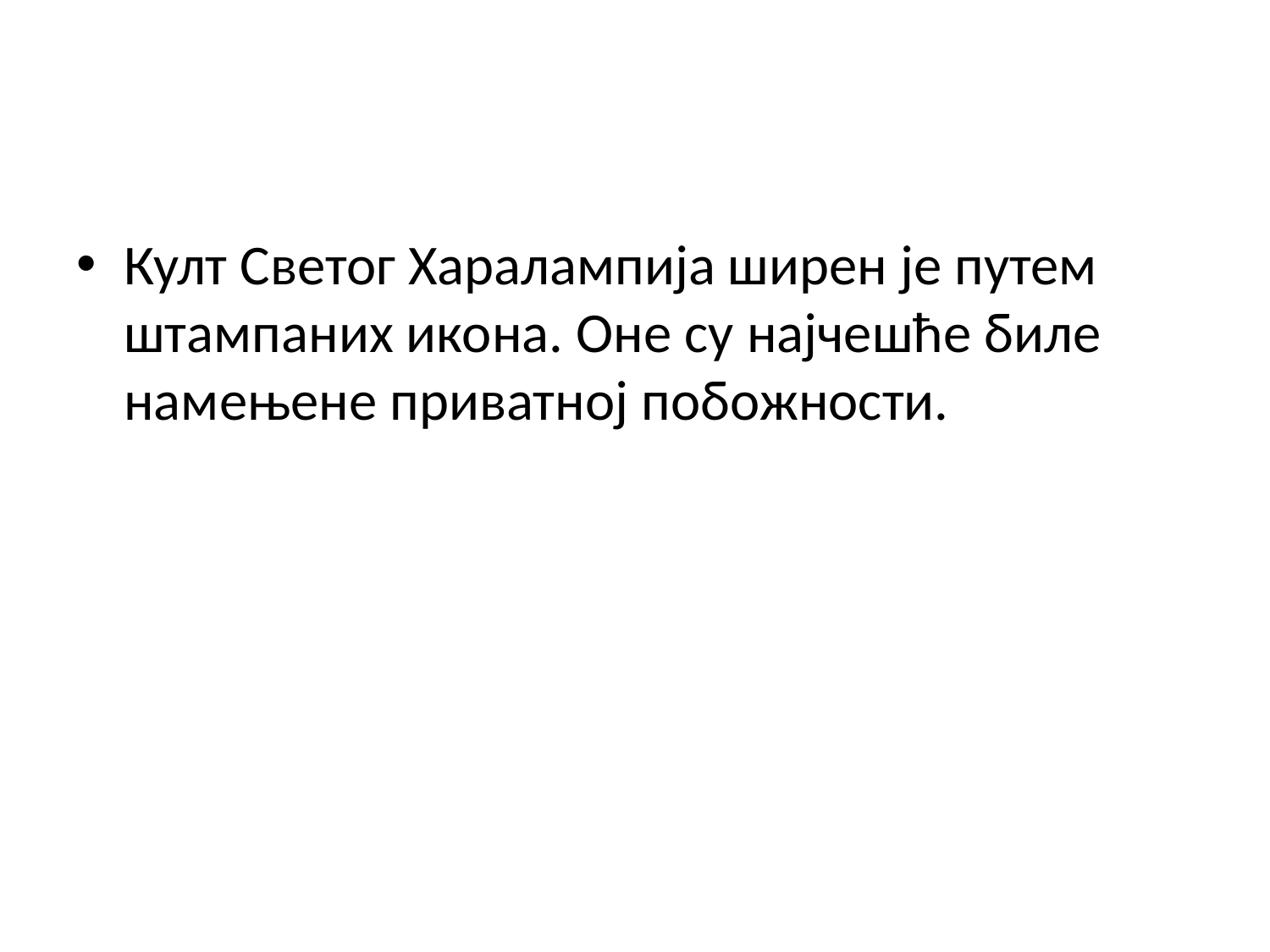

Култ Светог Харалампија ширен је путем штампаних икона. Оне су најчешће биле намењене приватној побожности.